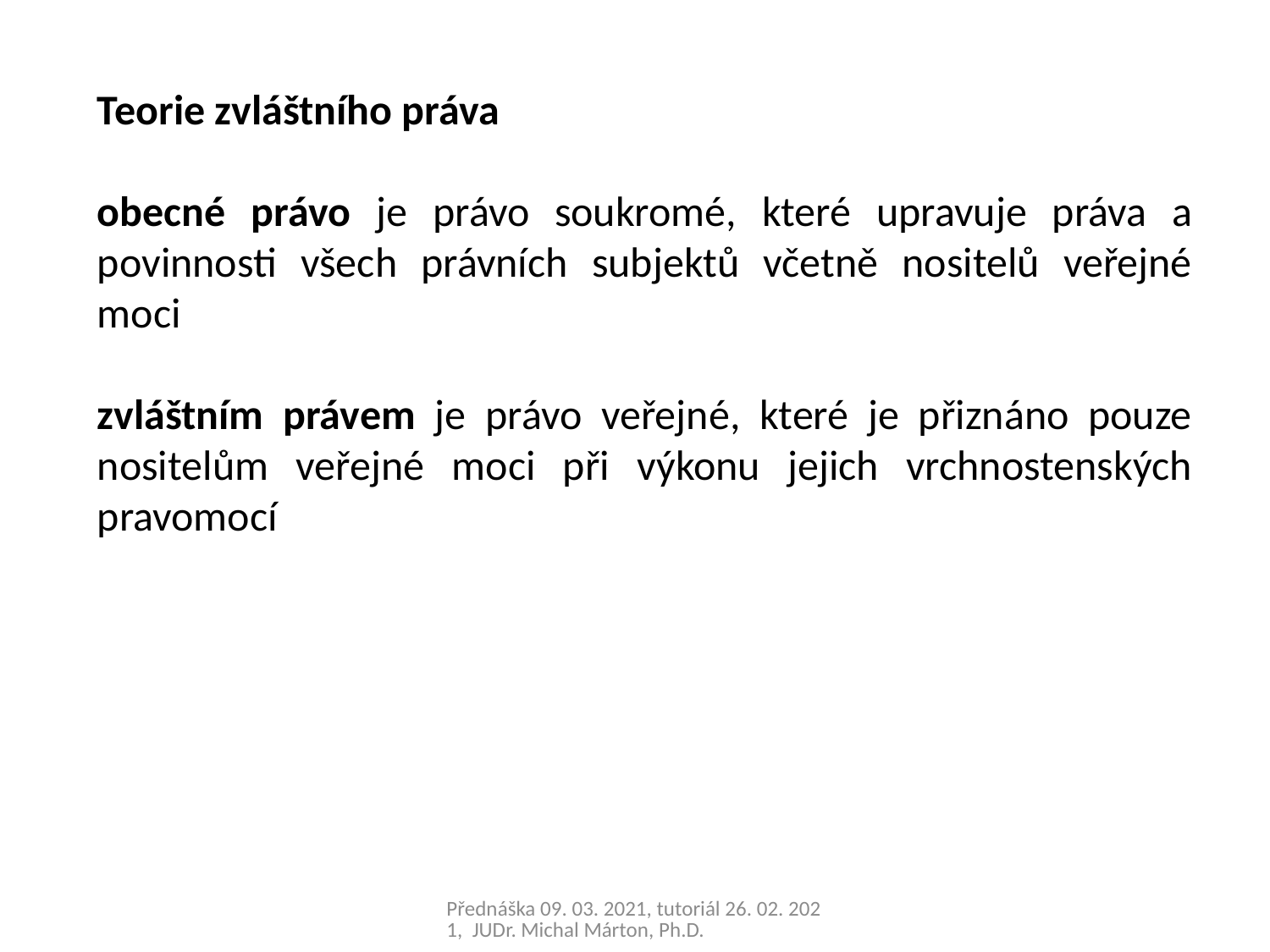

Teorie zvláštního práva

obecné právo je právo soukromé, které upravuje práva a povinnosti všech právních subjektů včetně nositelů veřejné moci

zvláštním právem je právo veřejné, které je přiznáno pouze nositelům veřejné moci při výkonu jejich vrchnostenských pravomocí

Přednáška 09. 03. 2021, tutoriál 26. 02. 2021,  JUDr. Michal Márton, Ph.D.